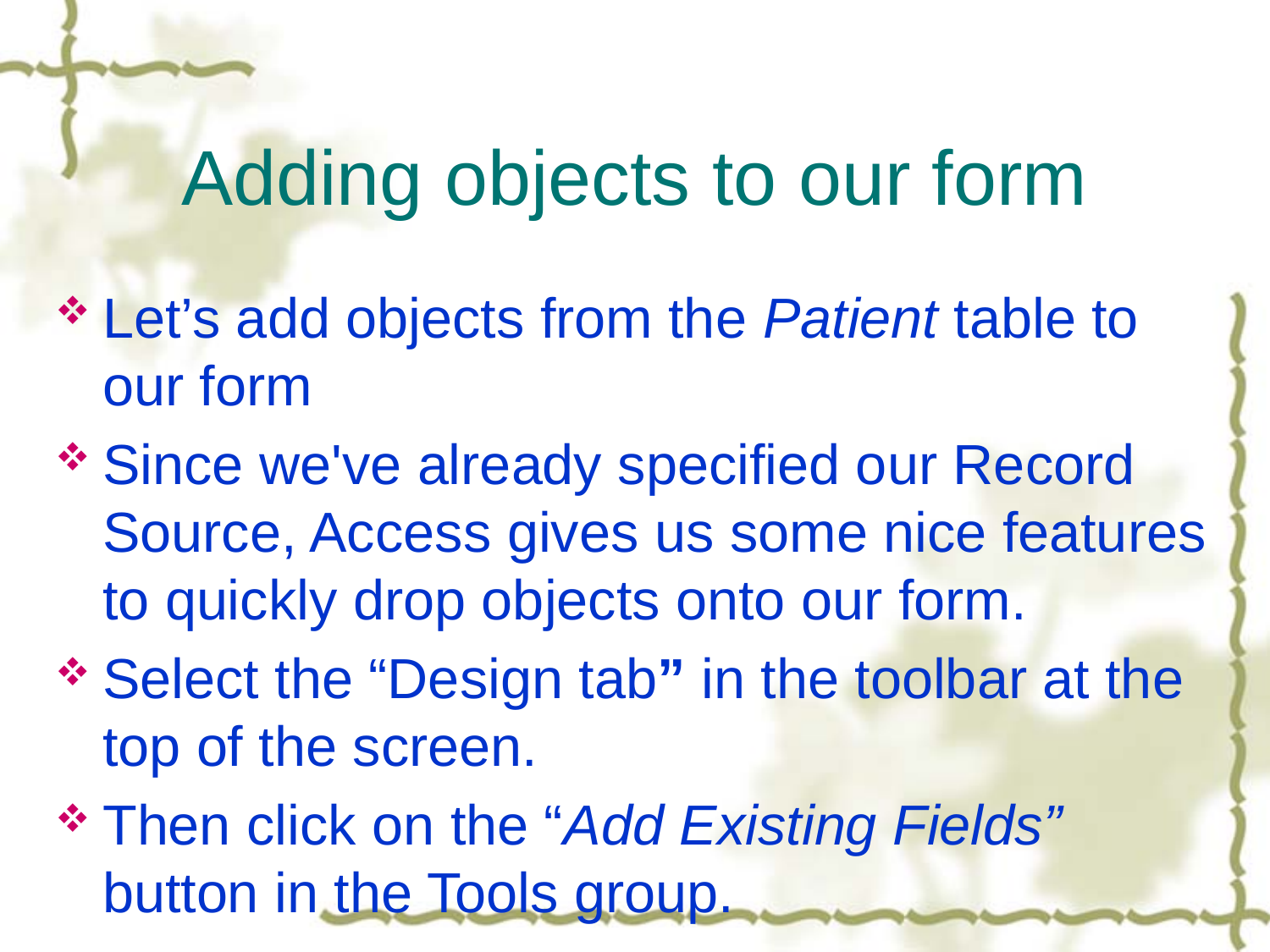

# Adding objects to our form
Let’s add objects from the Patient table to our form
Since we've already specified our Record Source, Access gives us some nice features to quickly drop objects onto our form.
Select the “Design tab” in the toolbar at the top of the screen.
Then click on the “Add Existing Fields” button in the Tools group.